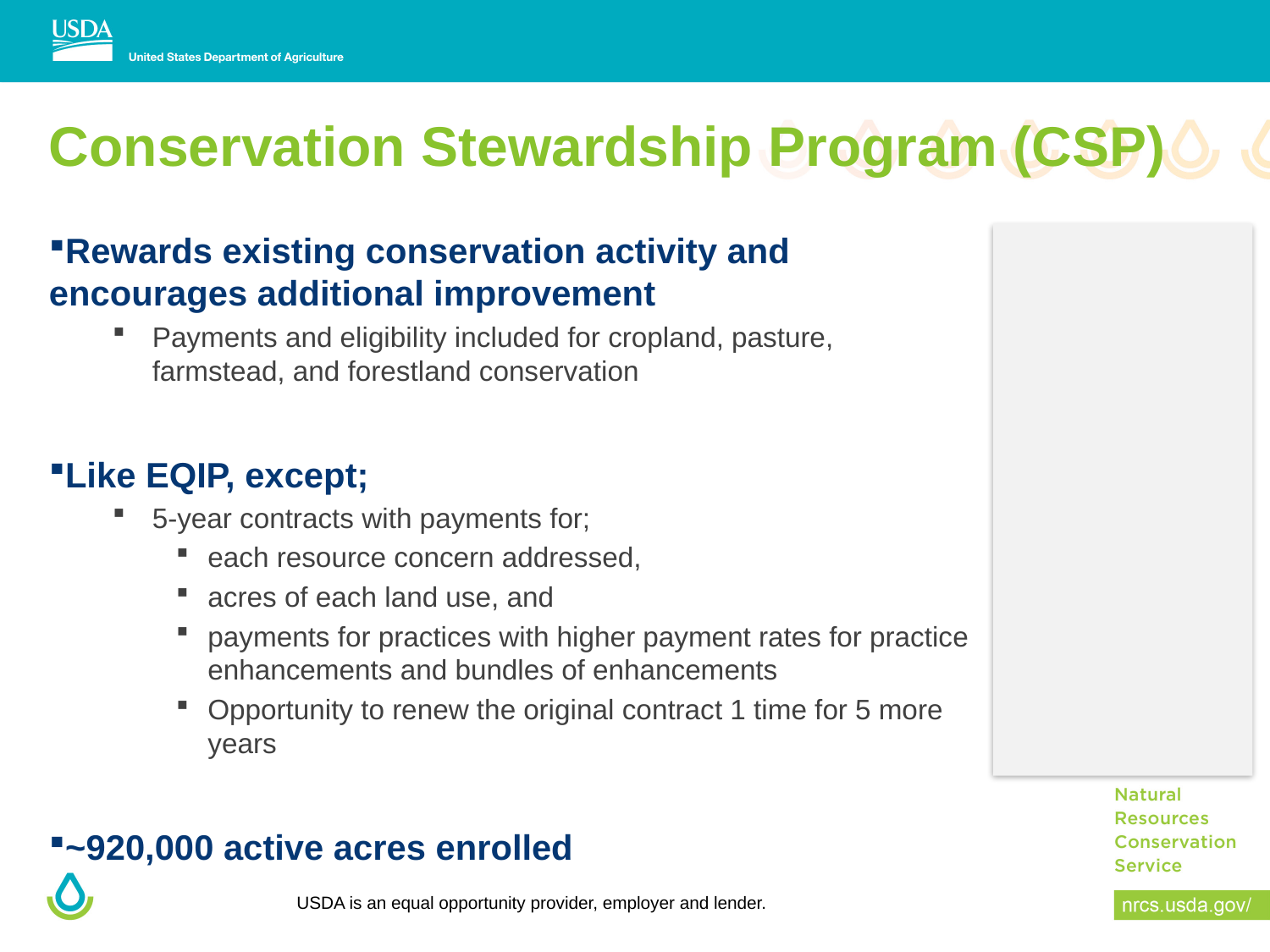

# Conservation Stewardship Program (CSP)
Rewards existing conservation activity and encourages additional improvement
Payments and eligibility included for cropland, pasture, farmstead, and forestland conservation

Like EQIP, except;
5-year contracts with payments for;
each resource concern addressed,
acres of each land use, and
payments for practices with higher payment rates for practice enhancements and bundles of enhancements
Opportunity to renew the original contract 1 time for 5 more years

~920,000 active acres enrolled

USDA is an equal opportunity provider, employer and lender.